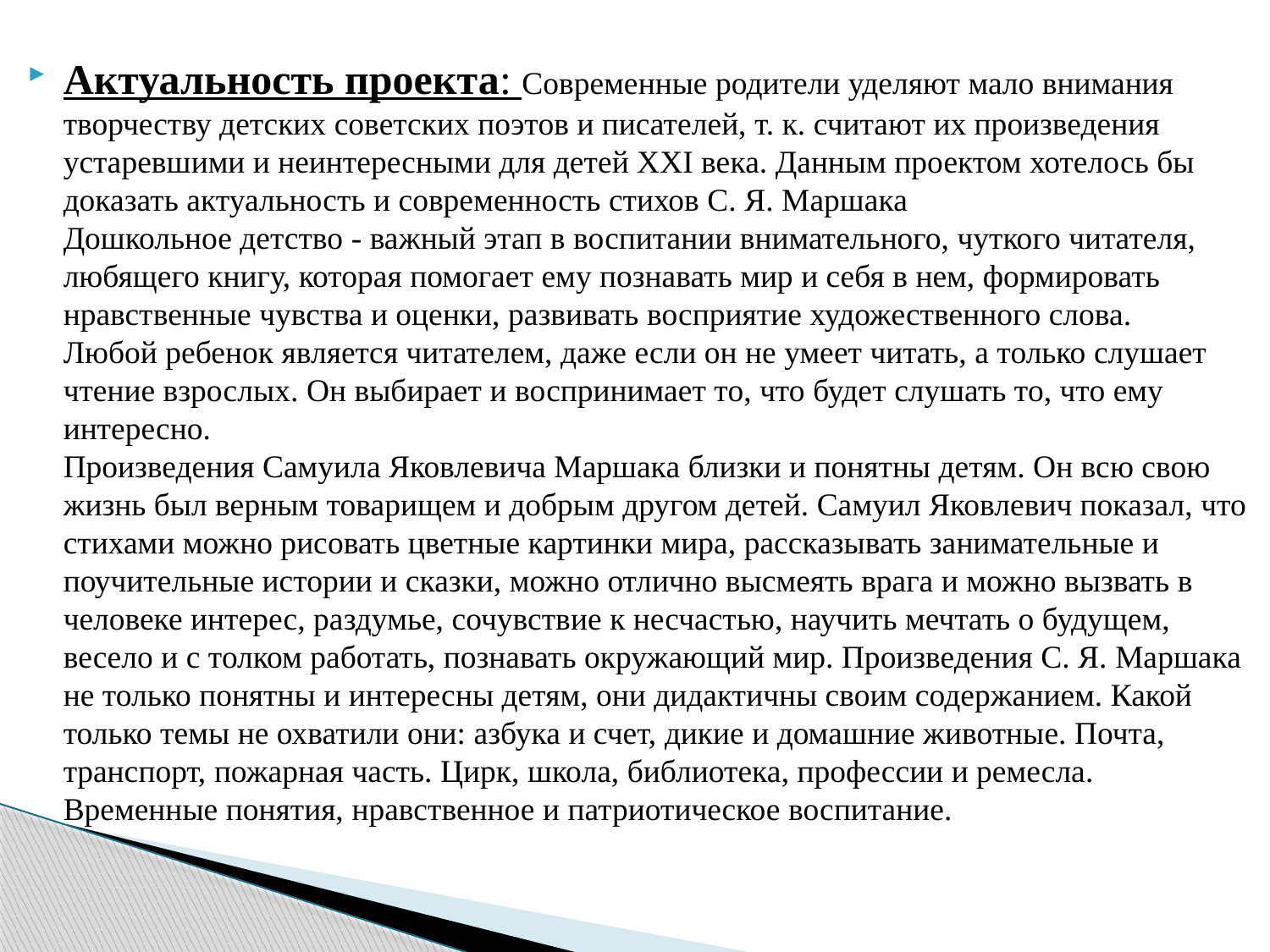

Актуальность проекта: Современные родители уделяют мало внимания творчеству детских советских поэтов и писателей, т. к. считают их произведения устаревшими и неинтересными для детей XXI века. Данным проектом хотелось бы доказать актуальность и современность стихов С. Я. Маршака
Дошкольное детство - важный этап в воспитании внимательного, чуткого читателя, любящего книгу, которая помогает ему познавать мир и себя в нем, формировать нравственные чувства и оценки, развивать восприятие художественного слова.
Любой ребенок является читателем, даже если он не умеет читать, а только слушает чтение взрослых. Он выбирает и воспринимает то, что будет слушать то, что ему интересно.
Произведения Самуила Яковлевича Маршака близки и понятны детям. Он всю свою жизнь был верным товарищем и добрым другом детей. Самуил Яковлевич показал, что стихами можно рисовать цветные картинки мира, рассказывать занимательные и поучительные истории и сказки, можно отлично высмеять врага и можно вызвать в человеке интерес, раздумье, сочувствие к несчастью, научить мечтать о будущем, весело и с толком работать, познавать окружающий мир. Произведения С. Я. Маршака не только понятны и интересны детям, они дидактичны своим содержанием. Какой только темы не охватили они: азбука и счет, дикие и домашние животные. Почта, транспорт, пожарная часть. Цирк, школа, библиотека, профессии и ремесла. Временные понятия, нравственное и патриотическое воспитание.